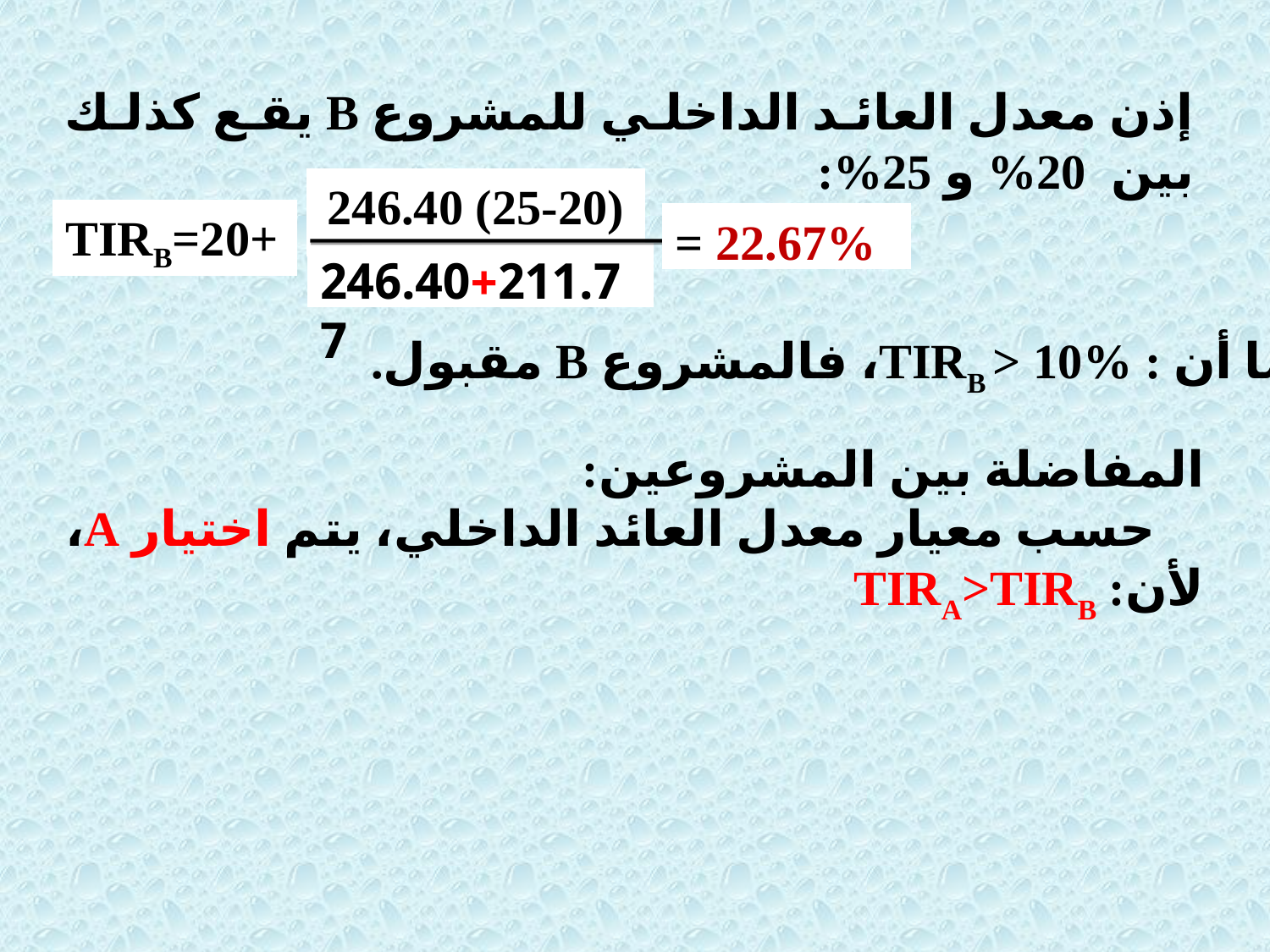

إذن معدل العائد الداخلي للمشروع B يقع كذلك بين  20% و 25%:
246.40 (25-20)
TIRB=20+
= 22.67%

246.40+211.77
بما أن : TIRB > 10%، فالمشروع B مقبول.
المفاضلة بين المشروعين:
    حسب معيار معدل العائد الداخلي، يتم اختيار A، لأن: TIRA>TIRB